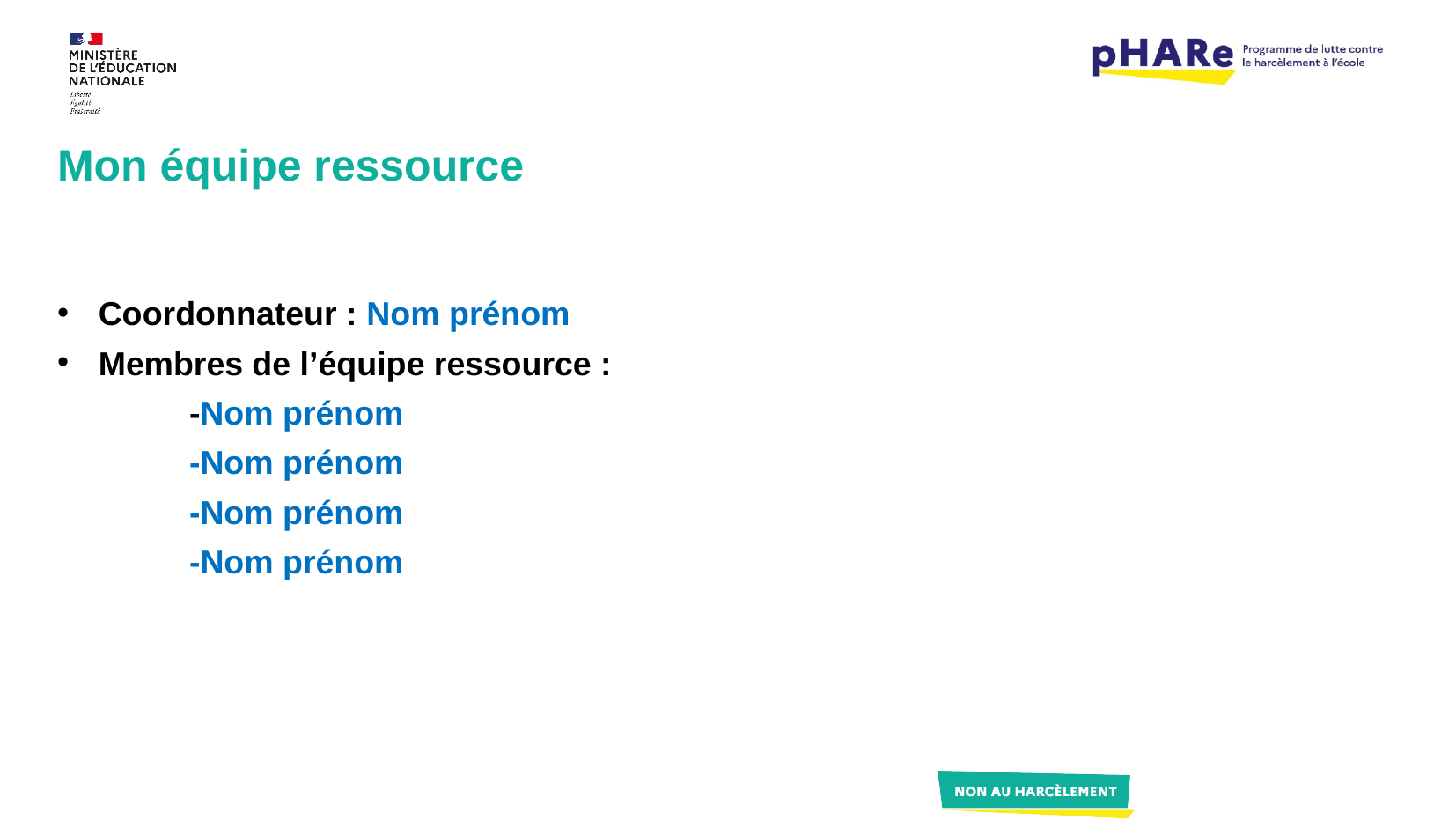

# Mon équipe ressource
Coordonnateur : Nom prénom
Membres de l’équipe ressource :
	-Nom prénom
	-Nom prénom
	-Nom prénom
	-Nom prénom